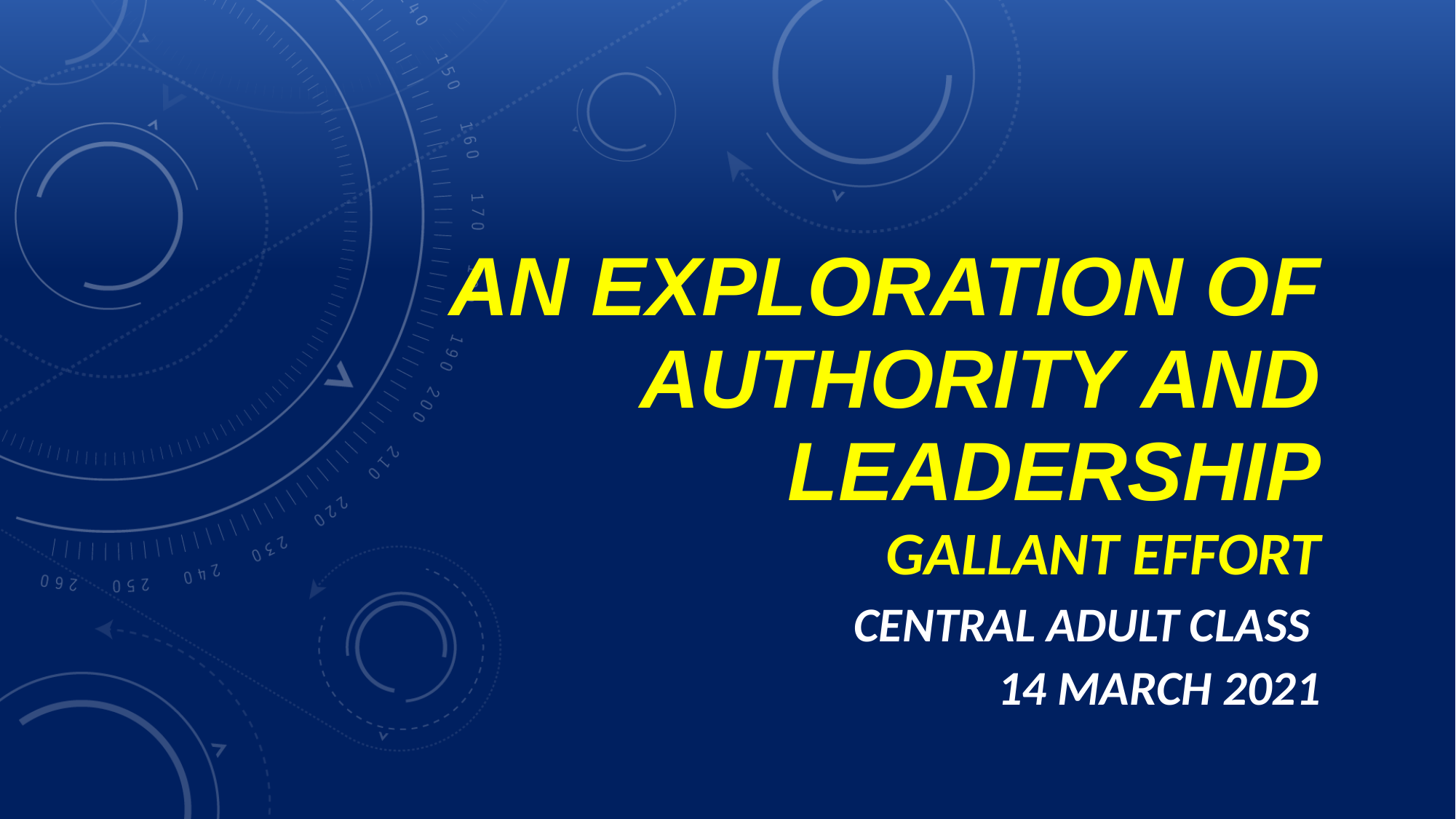

# An Exploration of Authority and Leadership
Gallant Effort
Central Adult Class
14 March 2021